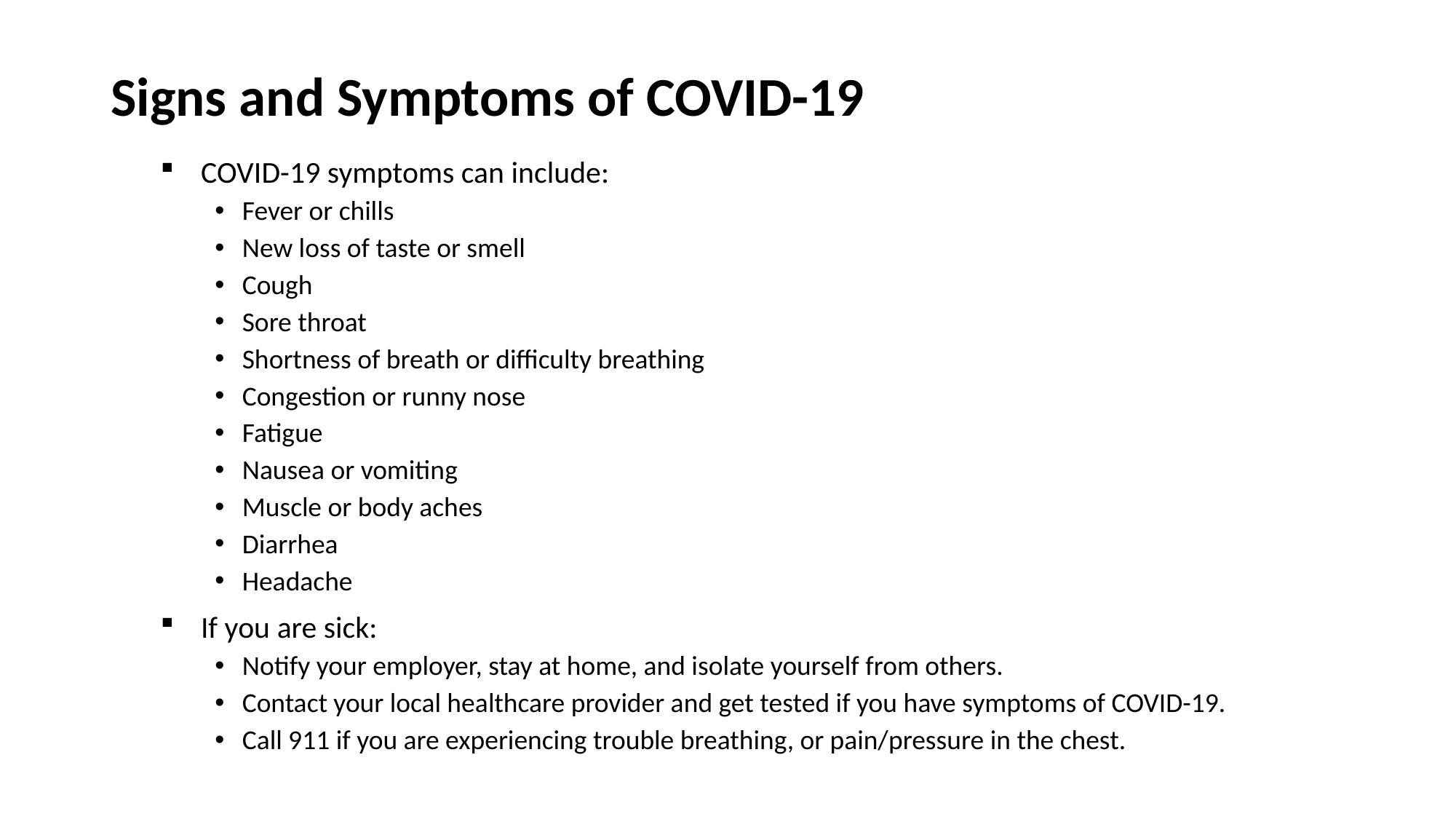

# Signs and Symptoms of COVID-19
COVID-19 symptoms can include:
Fever or chills
New loss of taste or smell
Cough
Sore throat
Shortness of breath or difficulty breathing
Congestion or runny nose
Fatigue
Nausea or vomiting
Muscle or body aches
Diarrhea
Headache
If you are sick:
Notify your employer, stay at home, and isolate yourself from others.
Contact your local healthcare provider and get tested if you have symptoms of COVID-19.
Call 911 if you are experiencing trouble breathing, or pain/pressure in the chest.